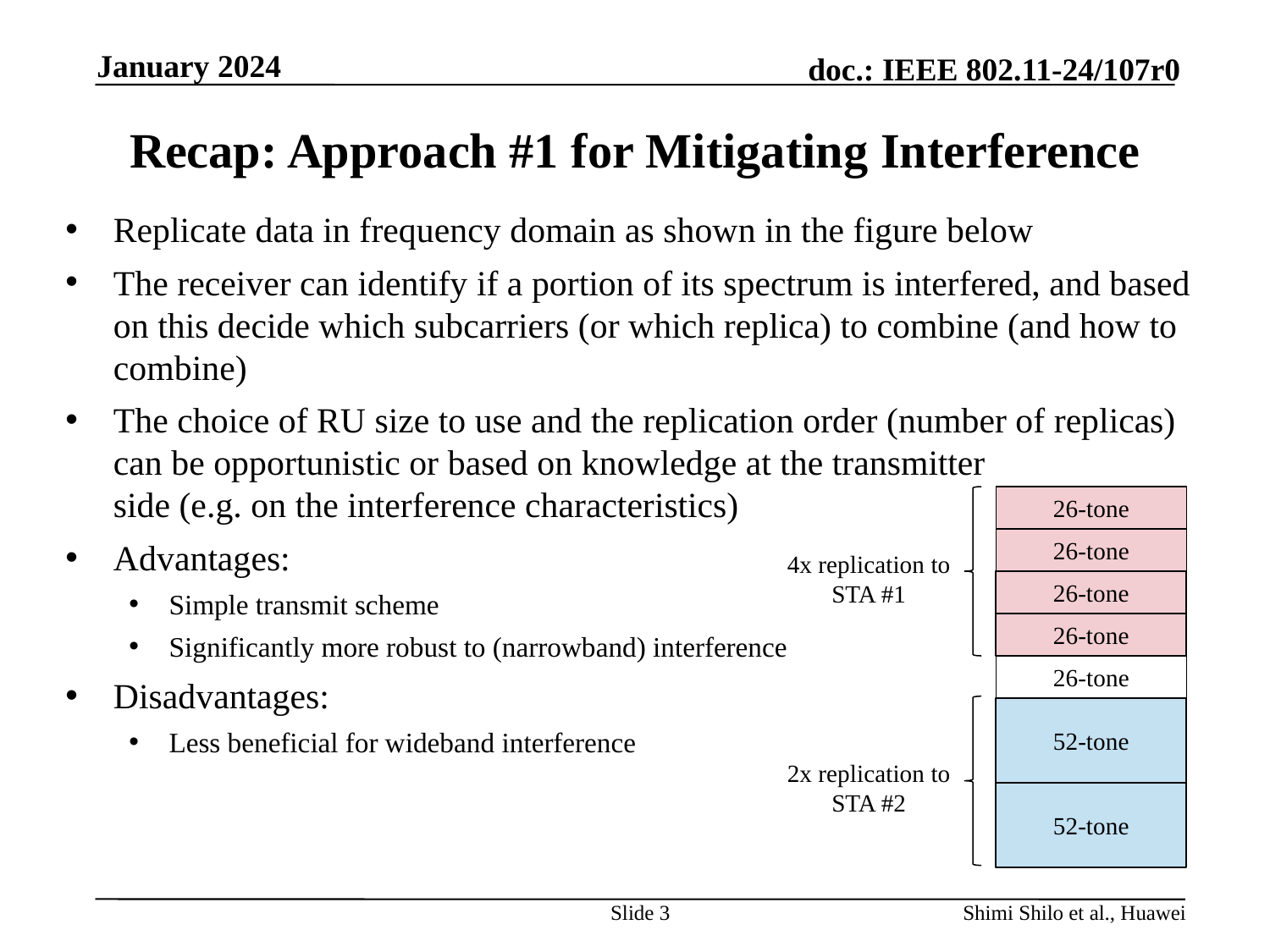

January 2024
# Recap: Approach #1 for Mitigating Interference
Replicate data in frequency domain as shown in the figure below
The receiver can identify if a portion of its spectrum is interfered, and based on this decide which subcarriers (or which replica) to combine (and how to combine)
The choice of RU size to use and the replication order (number of replicas)
can be opportunistic or based on knowledge at the transmitter
side (e.g. on the interference characteristics)
Advantages:
Simple transmit scheme
Significantly more robust to (narrowband) interference
Disadvantages:
Less beneficial for wideband interference

26-tone
26-tone
4x replication to STA #1
26-tone
26-tone
26-tone

52-tone
2x replication to STA #2
52-tone
Slide 3
Shimi Shilo et al., Huawei